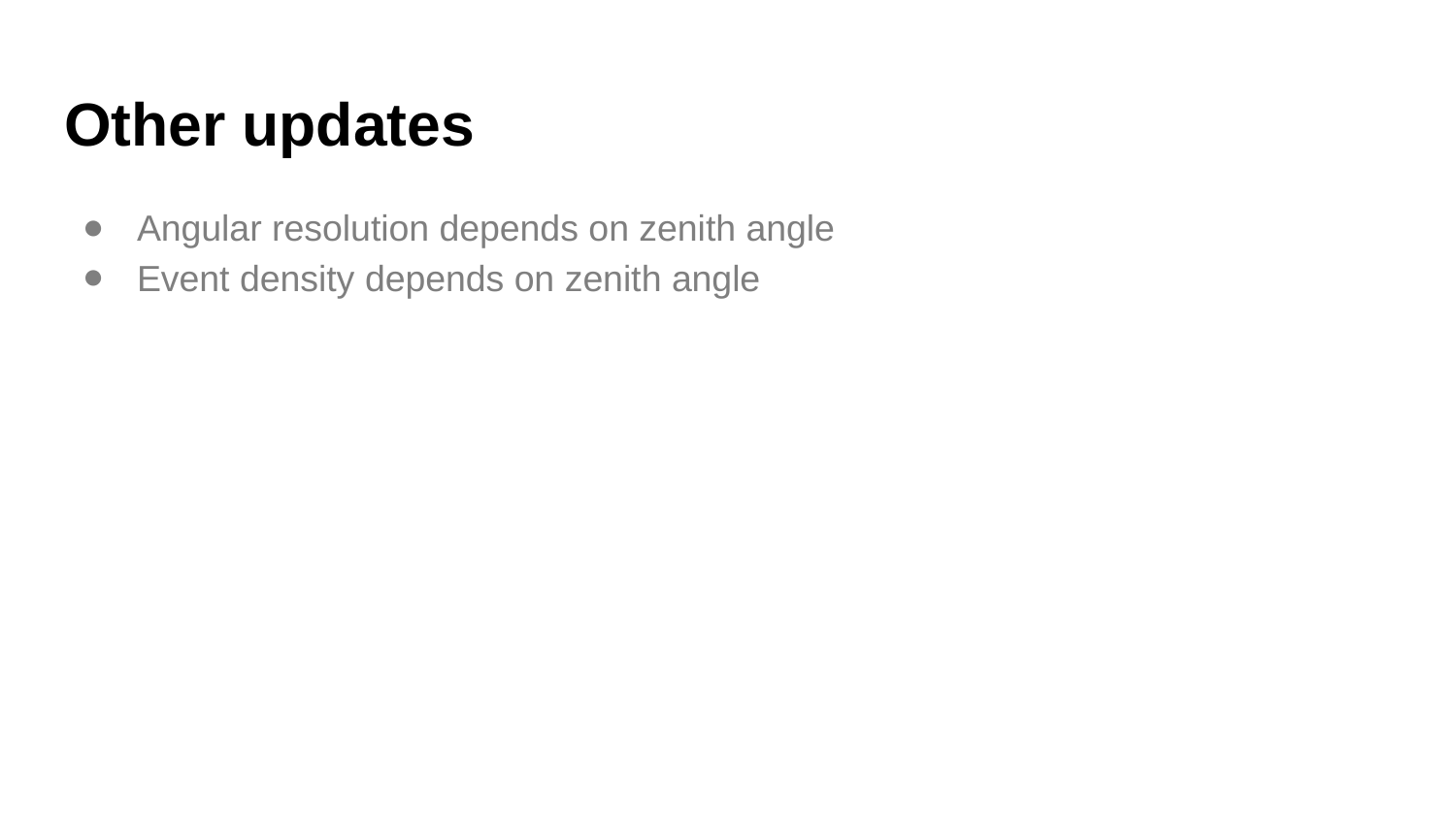

# Other updates
Angular resolution depends on zenith angle
Event density depends on zenith angle